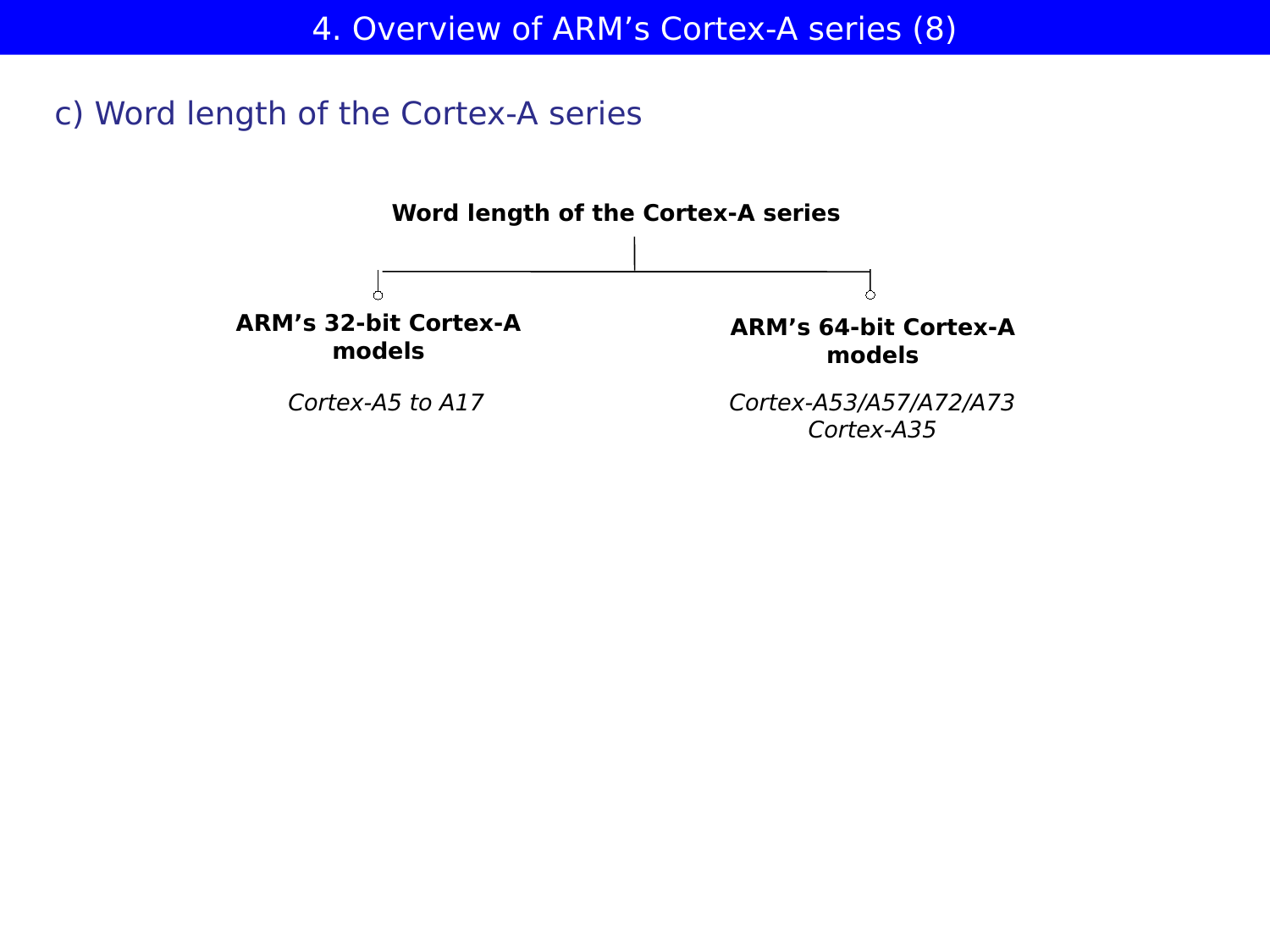

# 4. Overview of ARM’s Cortex-A series (8)
c) Word length of the Cortex-A series
Word length of the Cortex-A series

ARM’s 32-bit Cortex-A models
ARM’s 64-bit Cortex-A models
Cortex-A5 to A17
Cortex-A53/A57/A72/A73
Cortex-A35